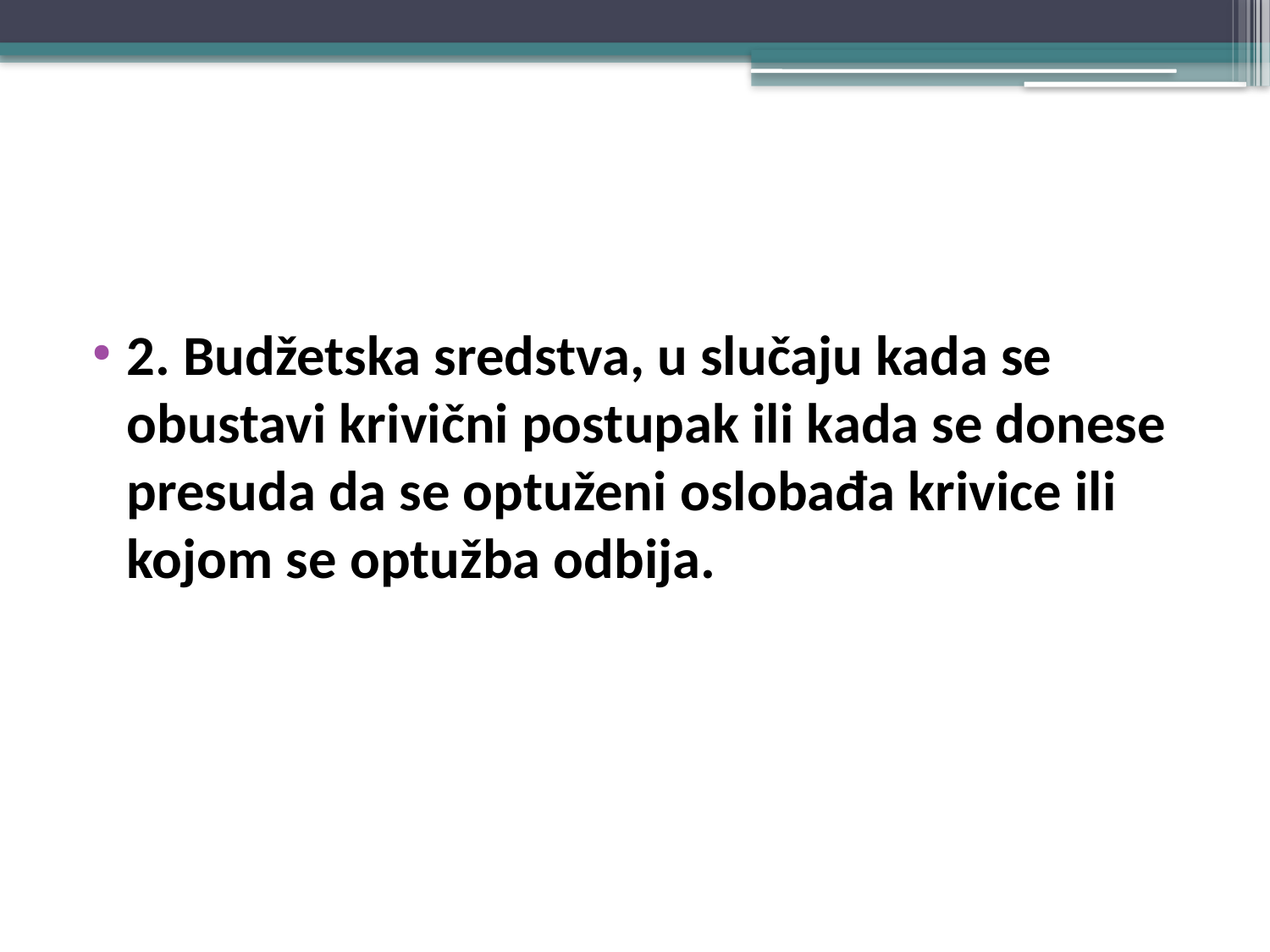

#
2. Budžetska sredstva, u slučaju kada se obustavi krivični postupak ili kada se donese presuda da se optuženi oslobađa krivice ili kojom se optužba odbija.